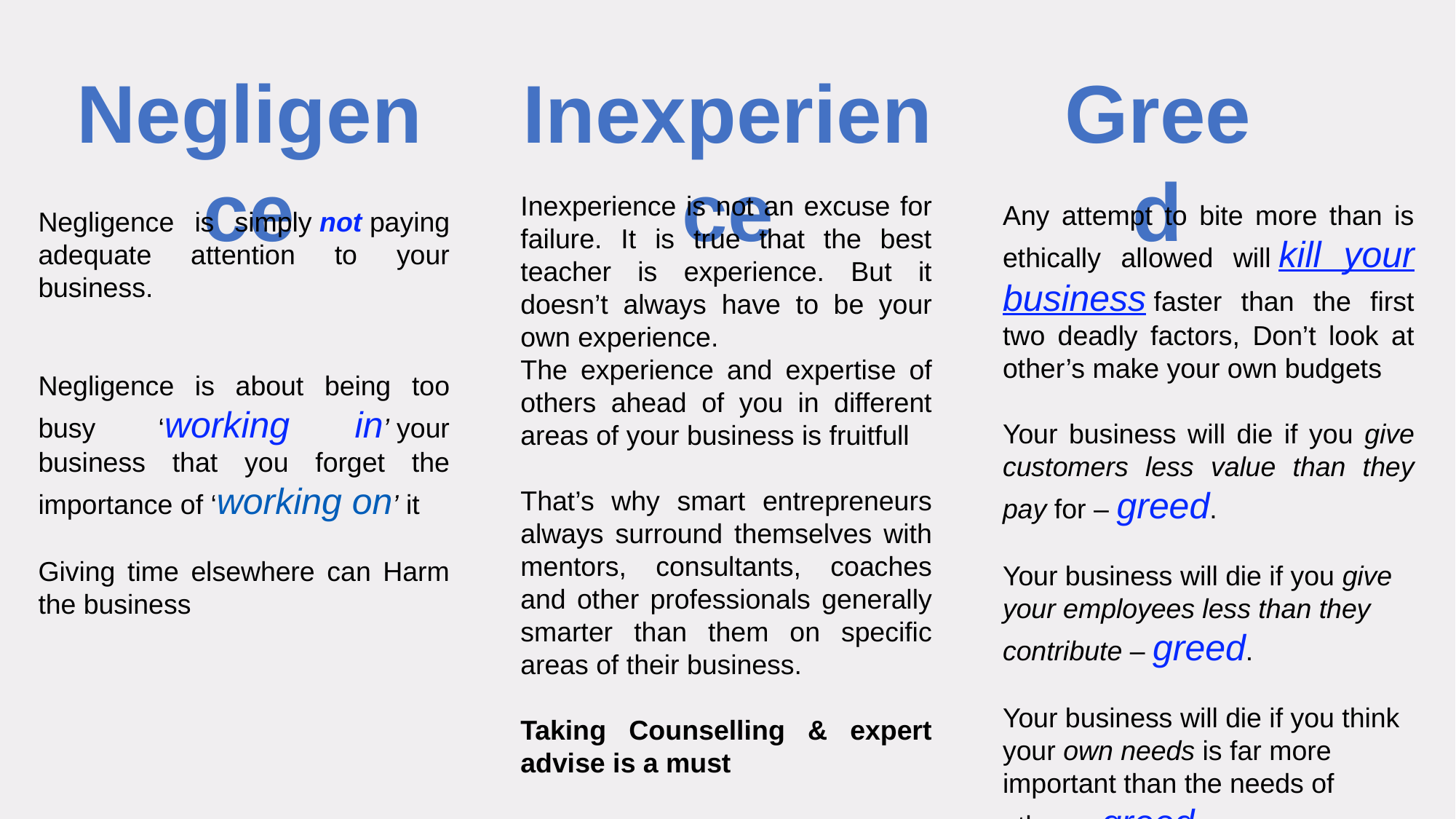

Negligence
Inexperience
Greed
Inexperience is not an excuse for failure. It is true that the best teacher is experience. But it doesn’t always have to be your own experience.
The experience and expertise of others ahead of you in different areas of your business is fruitfull

That’s why smart entrepreneurs always surround themselves with mentors, consultants, coaches and other professionals generally smarter than them on specific areas of their business.

Taking Counselling & expert advise is a must
Any attempt to bite more than is ethically allowed will kill your business faster than the first two deadly factors, Don’t look at other’s make your own budgets

Your business will die if you give customers less value than they pay for – greed.

Your business will die if you give your employees less than they contribute – greed.

Your business will die if you think your own needs is far more important than the needs of others –greed.
Negligence is simply not paying adequate attention to your business.

Negligence is about being too busy ‘working in’ your business that you forget the importance of ‘working on’ it

Giving time elsewhere can Harm the business